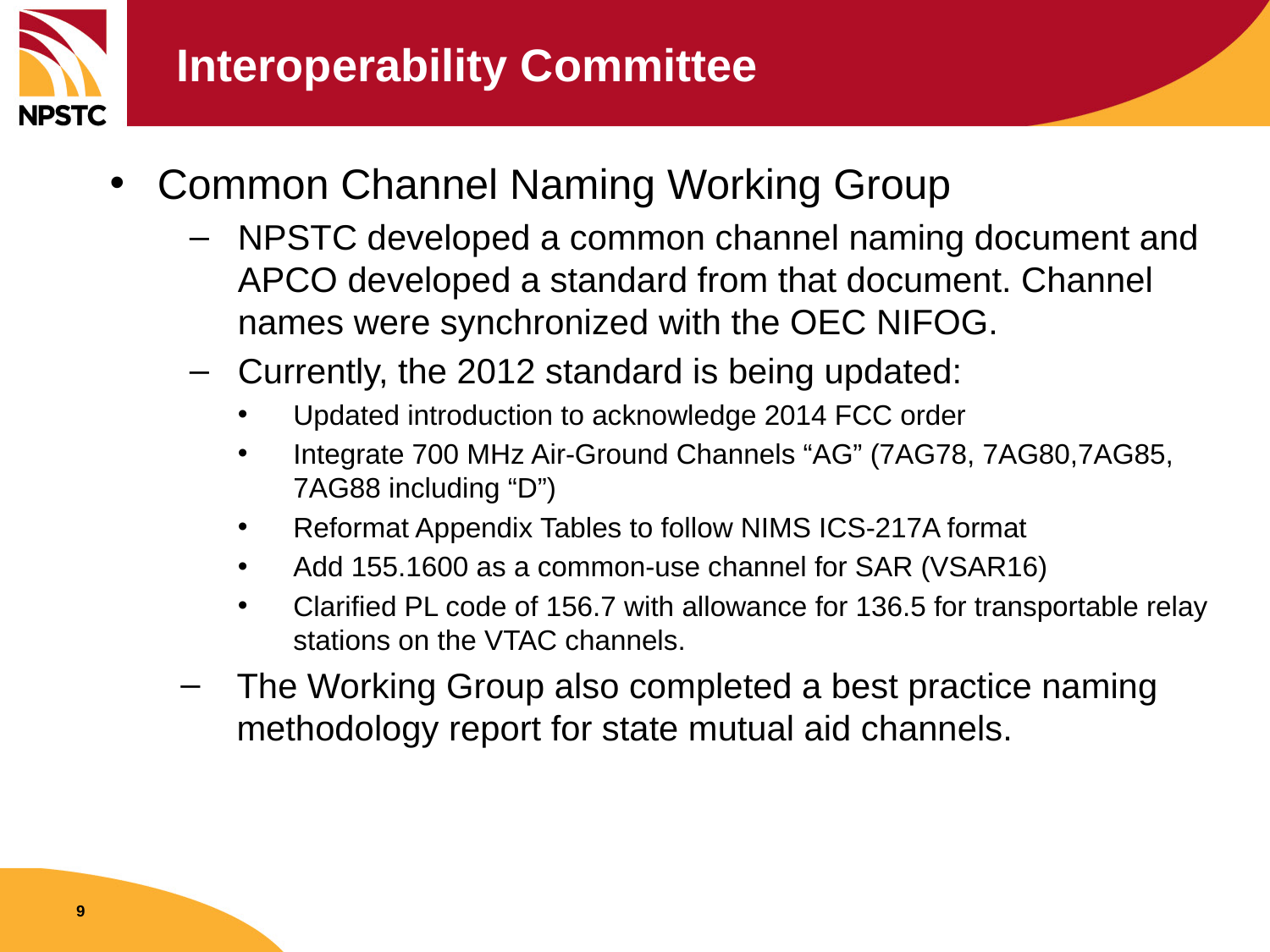

# Interoperability Committee
Common Channel Naming Working Group
NPSTC developed a common channel naming document and APCO developed a standard from that document. Channel names were synchronized with the OEC NIFOG.
Currently, the 2012 standard is being updated:
Updated introduction to acknowledge 2014 FCC order
Integrate 700 MHz Air-Ground Channels “AG” (7AG78, 7AG80,7AG85, 7AG88 including “D”)
Reformat Appendix Tables to follow NIMS ICS-217A format
Add 155.1600 as a common-use channel for SAR (VSAR16)
Clarified PL code of 156.7 with allowance for 136.5 for transportable relay stations on the VTAC channels.
The Working Group also completed a best practice naming methodology report for state mutual aid channels.
9